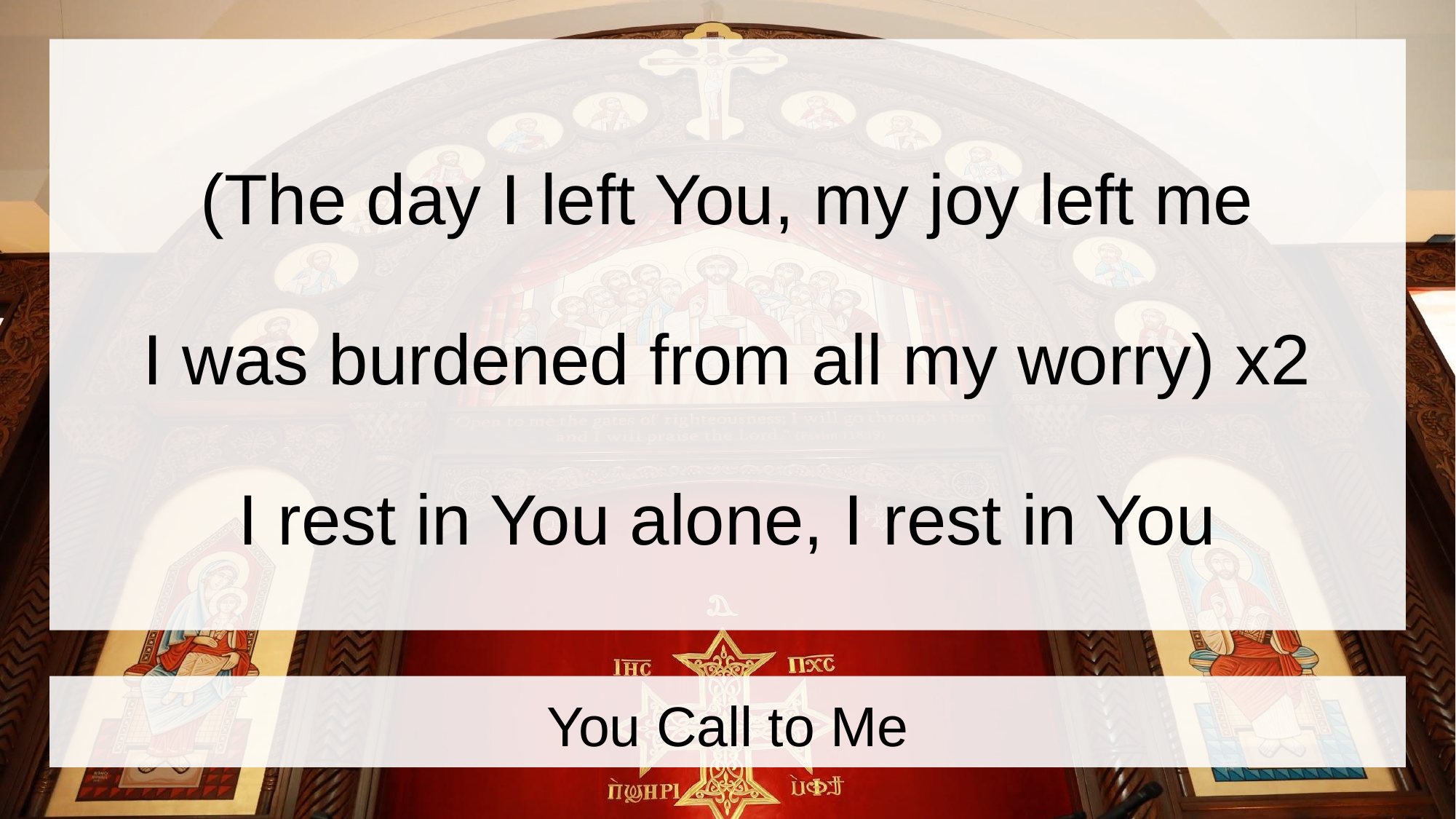

(The day I left You, my joy left me
I was burdened from all my worry) x2
I rest in You alone, I rest in You
# You Call to Me